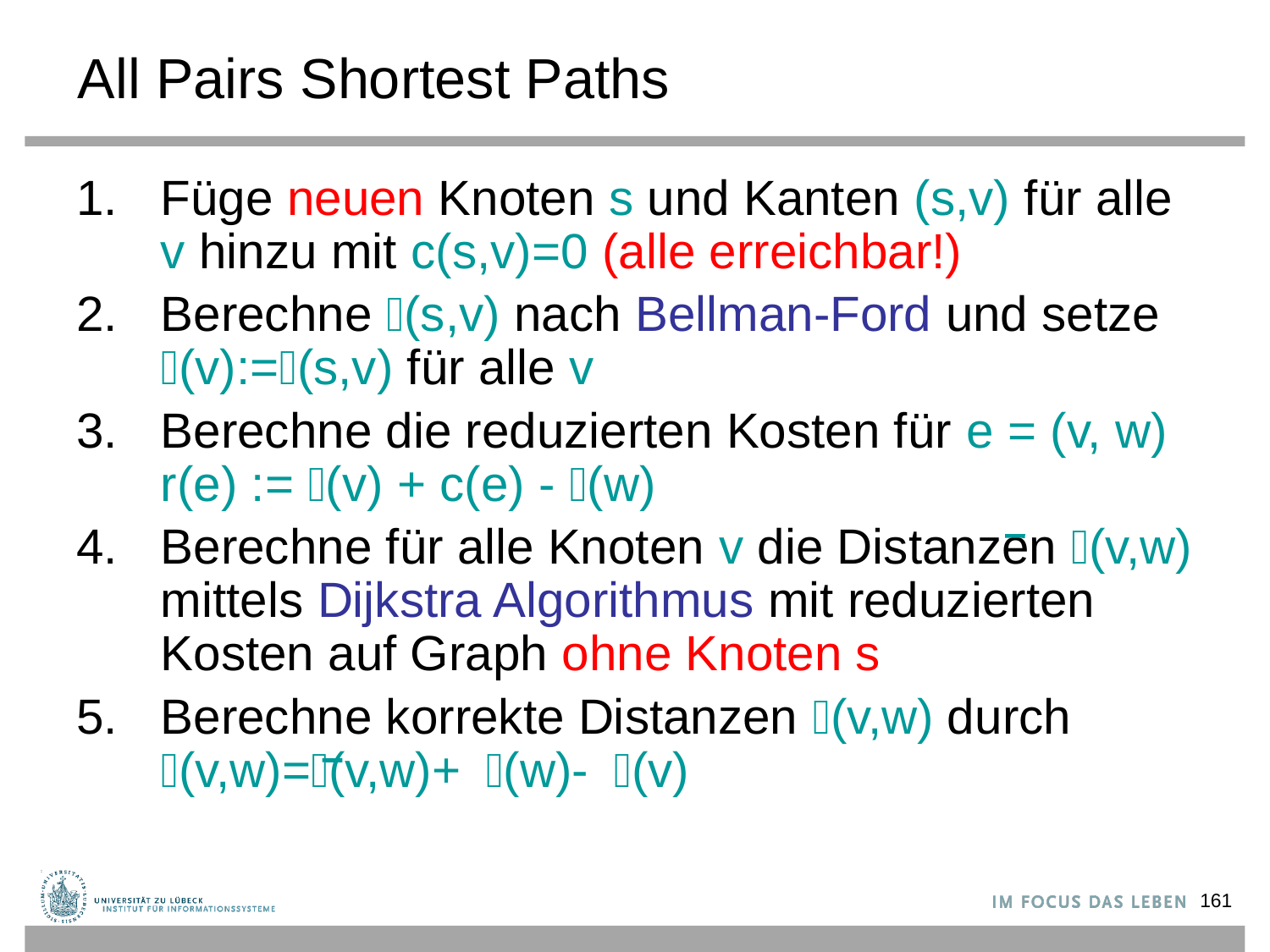

# All Pairs Shortest Paths
Füge neuen Knoten s und Kanten (s,v) für alle v hinzu mit c(s,v)=0 (alle erreichbar!)
Berechne 𝜇(s,v) nach Bellman-Ford und setze
𝜙(v):=𝜇(s,v) für alle v
Berechne die reduzierten Kosten für e = (v, w)
r(e) := 𝜙(v) + c(e) - 𝜙(w)
Berechne für alle Knoten v die Distanzen 𝜇(v,w) mittels Dijkstra Algorithmus mit reduzierten Kosten auf Graph ohne Knoten s
Berechne korrekte Distanzen 𝜇(v,w) durch
𝜇(v,w)=𝜇(v,w)+ 𝜙(w)- 𝜙(v)

161